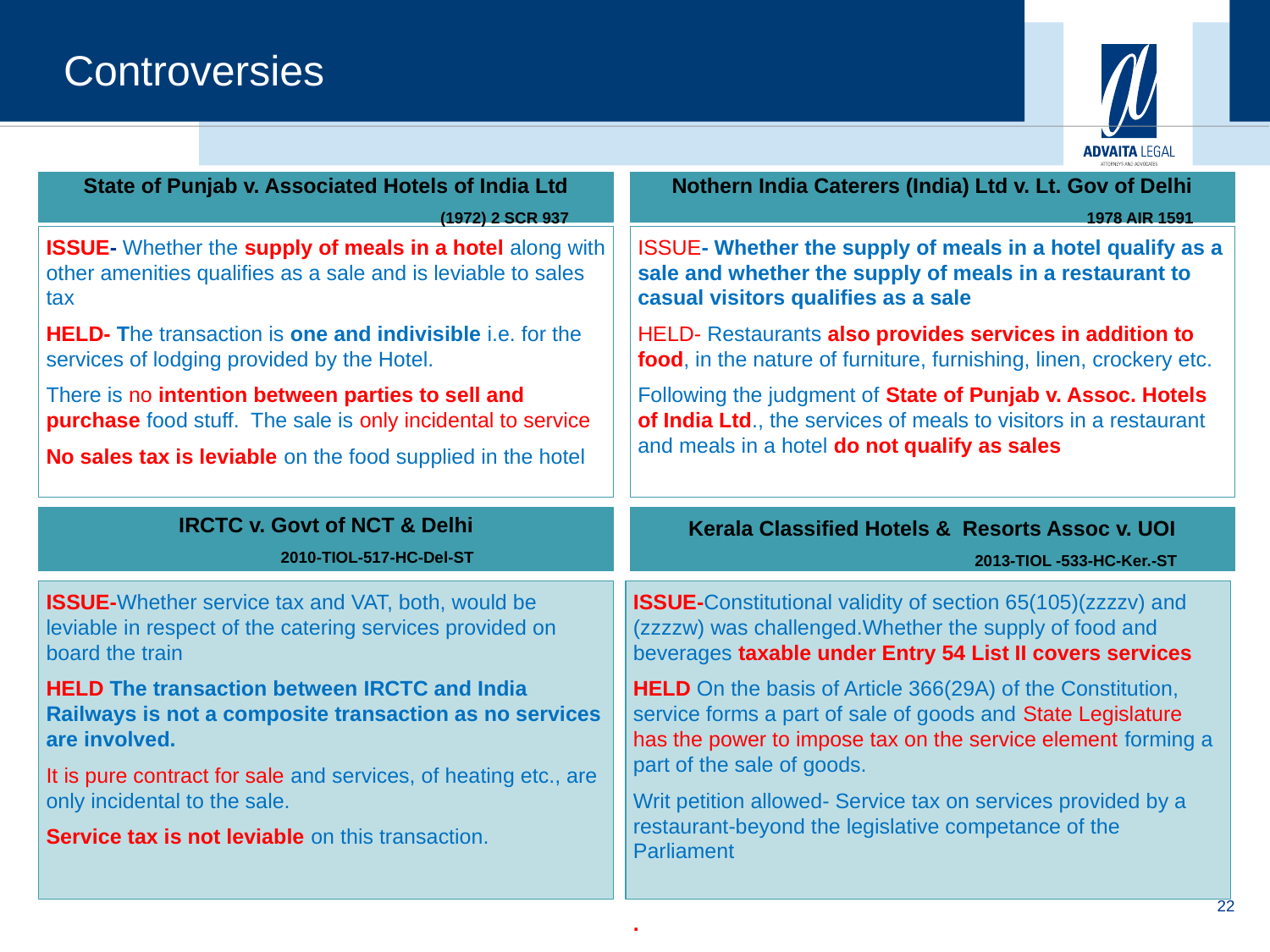

Controversies
Nothern India Caterers (India) Ltd v. Lt. Gov of Delhi
1978 AIR 1591

State of Punjab v. Associated Hotels of India Ltd
(1972) 2 SCR 937
ISSUE- Whether the supply of meals in a hotel along with other amenities qualifies as a sale and is leviable to sales tax
HELD- The transaction is one and indivisible i.e. for the services of lodging provided by the Hotel.
There is no intention between parties to sell and purchase food stuff.  The sale is only incidental to service
No sales tax is leviable on the food supplied in the hotel

ISSUE- Whether the supply of meals in a hotel qualify as a sale and whether the supply of meals in a restaurant to casual visitors qualifies as a sale
HELD- Restaurants also provides services in addition to food, in the nature of furniture, furnishing, linen, crockery etc.
Following the judgment of State of Punjab v. Assoc. Hotels of India Ltd., the services of meals to visitors in a restaurant and meals in a hotel do not qualify as sales
IRCTC v. Govt of NCT & Delhi
2010-TIOL-517-HC-Del-ST

Kerala Classified Hotels &  Resorts Assoc v. UOI
2013-TIOL -533-HC-Ker.-ST

ISSUE-Whether service tax and VAT, both, would be leviable in respect of the catering services provided on board the train
HELD The transaction between IRCTC and India Railways is not a composite transaction as no services are involved.
It is pure contract for sale and services, of heating etc., are only incidental to the sale.
Service tax is not leviable on this transaction.
ISSUE-Constitutional validity of section 65(105)(zzzzv) and (zzzzw) was challenged.Whether the supply of food and beverages taxable under Entry 54 List II covers services
HELD On the basis of Article 366(29A) of the Constitution, service forms a part of sale of goods and State Legislature has the power to impose tax on the service element forming a part of the sale of goods.
Writ petition allowed- Service tax on services provided by a restaurant-beyond the legislative competance of the Parliament

.